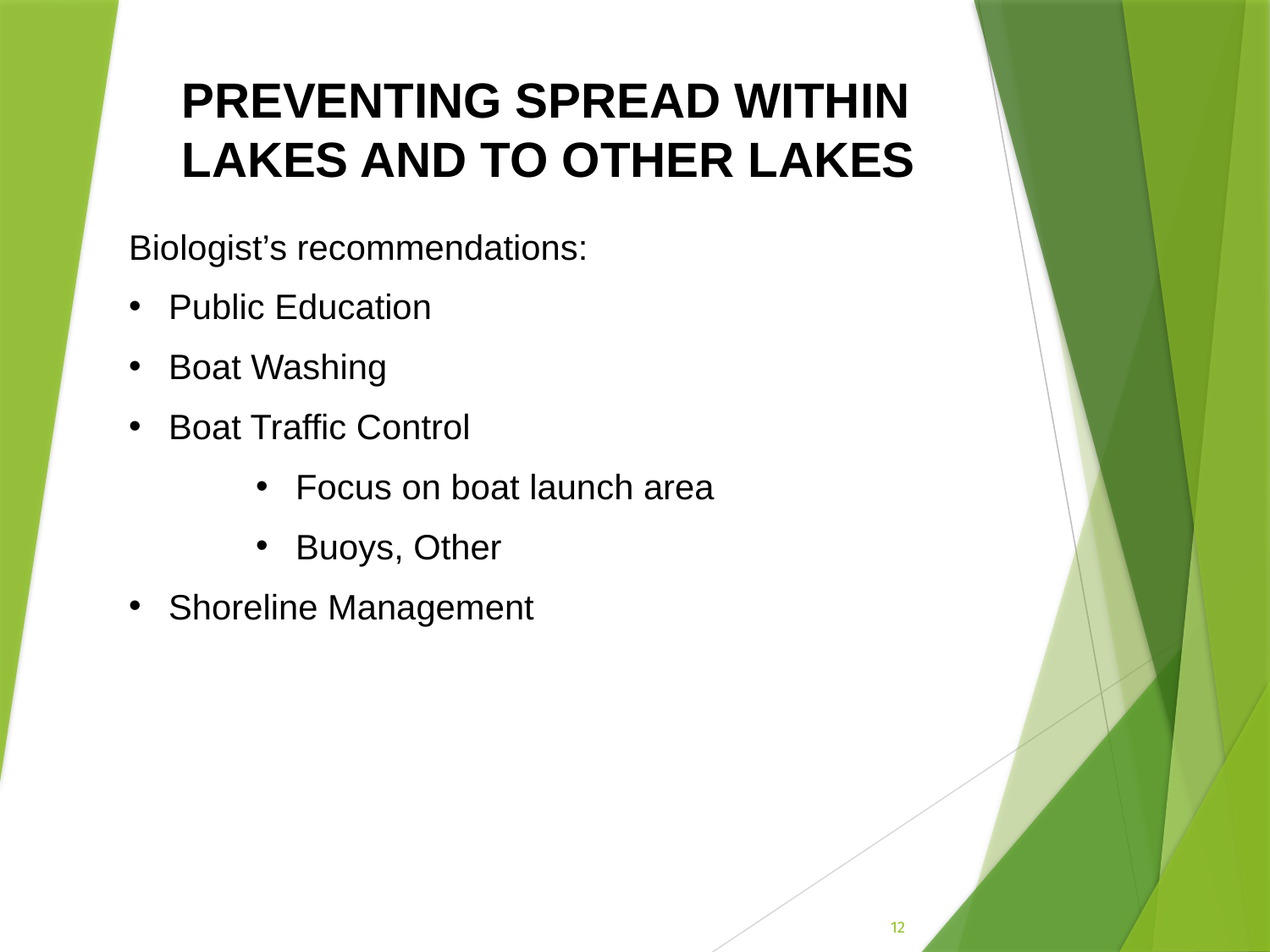

PREVENTING SPREAD WITHIN LAKES AND TO OTHER LAKES
Biologist’s recommendations:
Public Education
Boat Washing
Boat Traffic Control
Focus on boat launch area
Buoys, Other
Shoreline Management

12